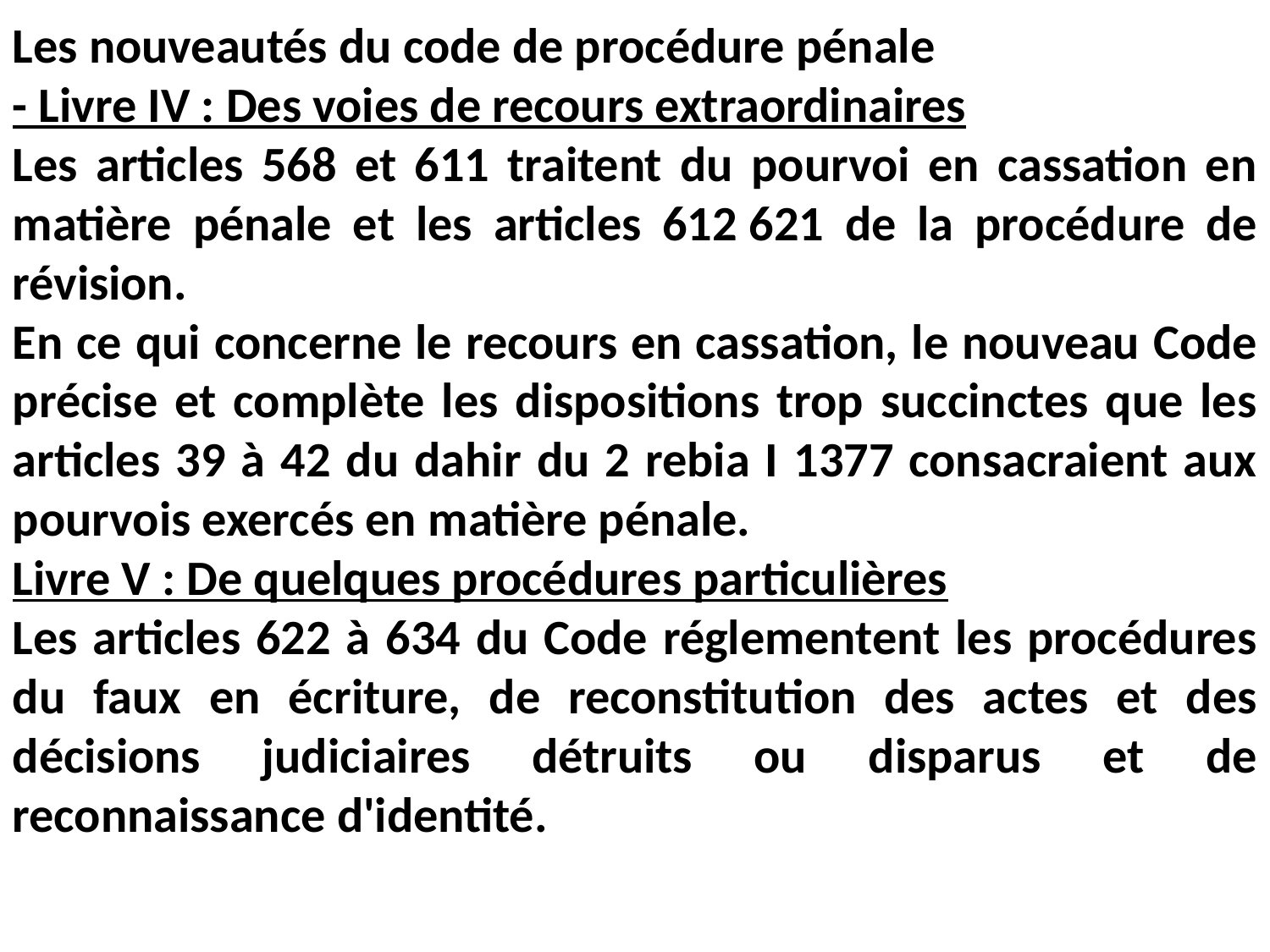

Les nouveautés du code de procédure pénale
- Livre IV : Des voies de recours extraordinaires
Les articles 568 et 611 traitent du pourvoi en cassation en matière pénale et les articles 612 621 de la procédure de révision.
En ce qui concerne le recours en cassation, le nouveau Code précise et complète les dispositions trop succinctes que les articles 39 à 42 du dahir du 2 rebia I 1377 consacraient aux pourvois exercés en matière pénale.
Livre V : De quelques procédures particulières
Les articles 622 à 634 du Code réglementent les procédures du faux en écriture, de reconstitution des actes et des décisions judiciaires détruits ou disparus et de reconnaissance d'identité.